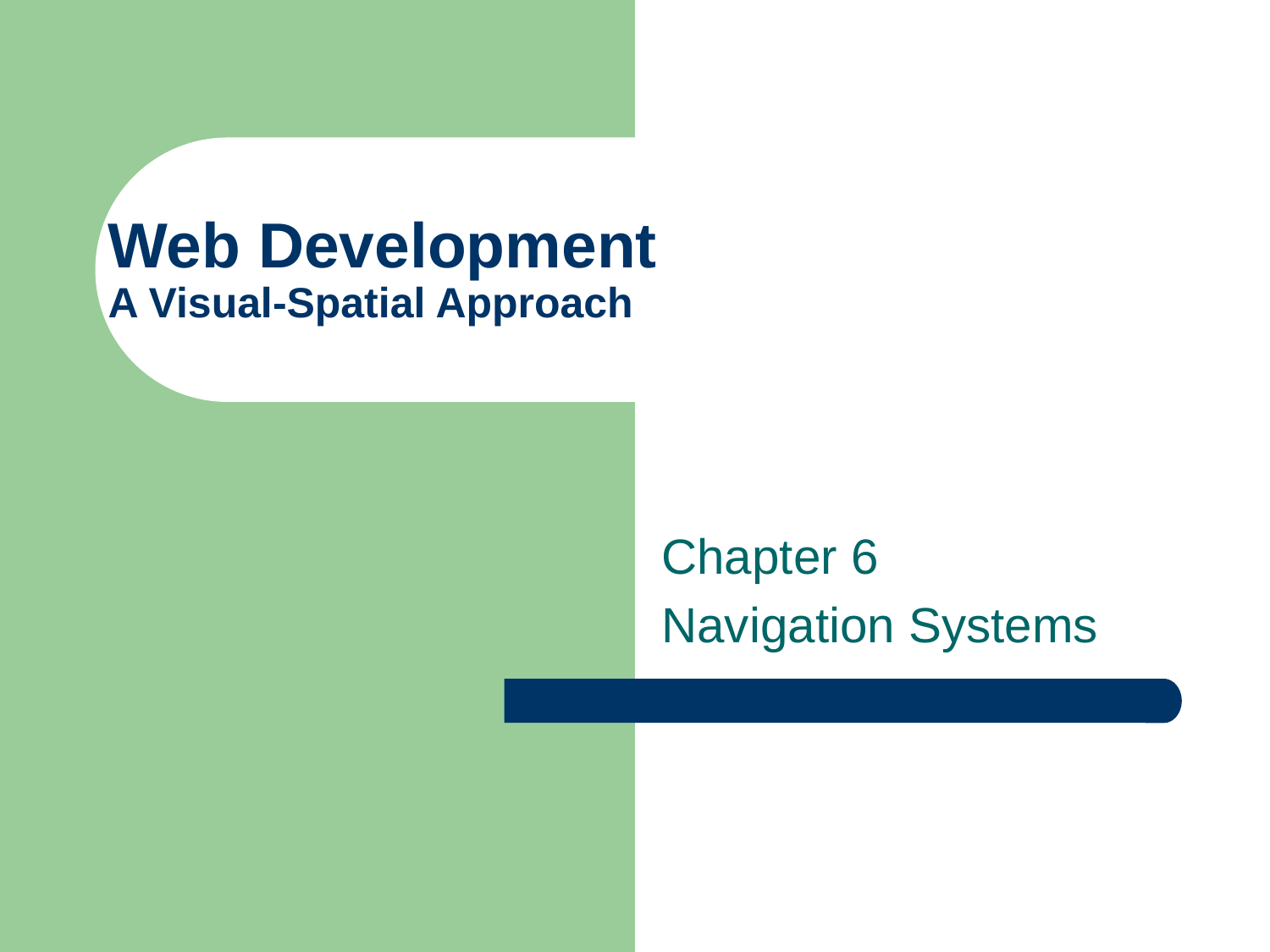

# Web Development A Visual-Spatial Approach
Chapter 6
Navigation Systems